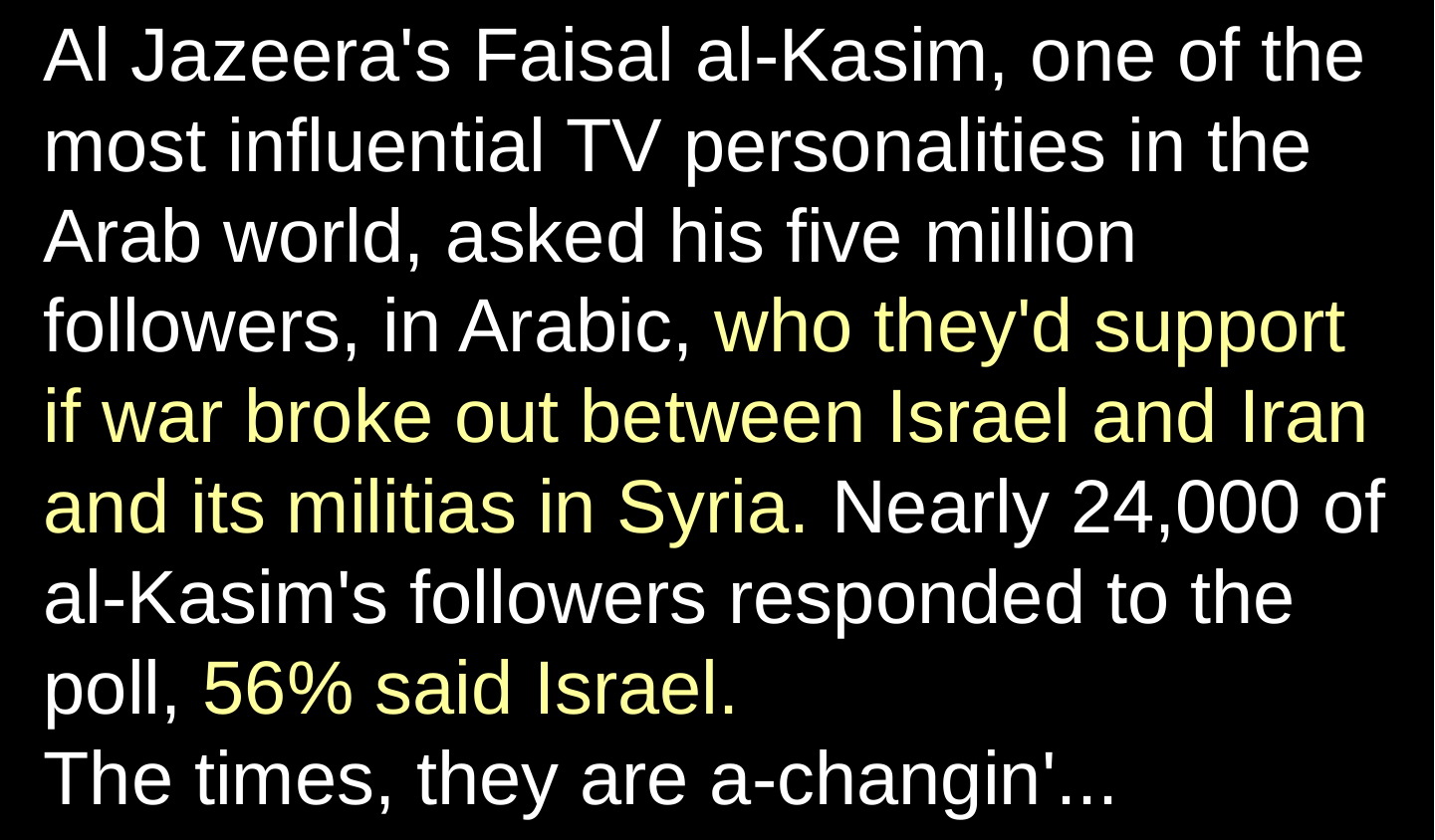

Al Jazeera's Faisal al-Kasim, one of the most influential TV personalities in the Arab world, asked his five million followers, in Arabic, who they'd support if war broke out between Israel and Iran and its militias in Syria. Nearly 24,000 of al-Kasim's followers responded to the poll, 56% said Israel.
The times, they are a-changin'...